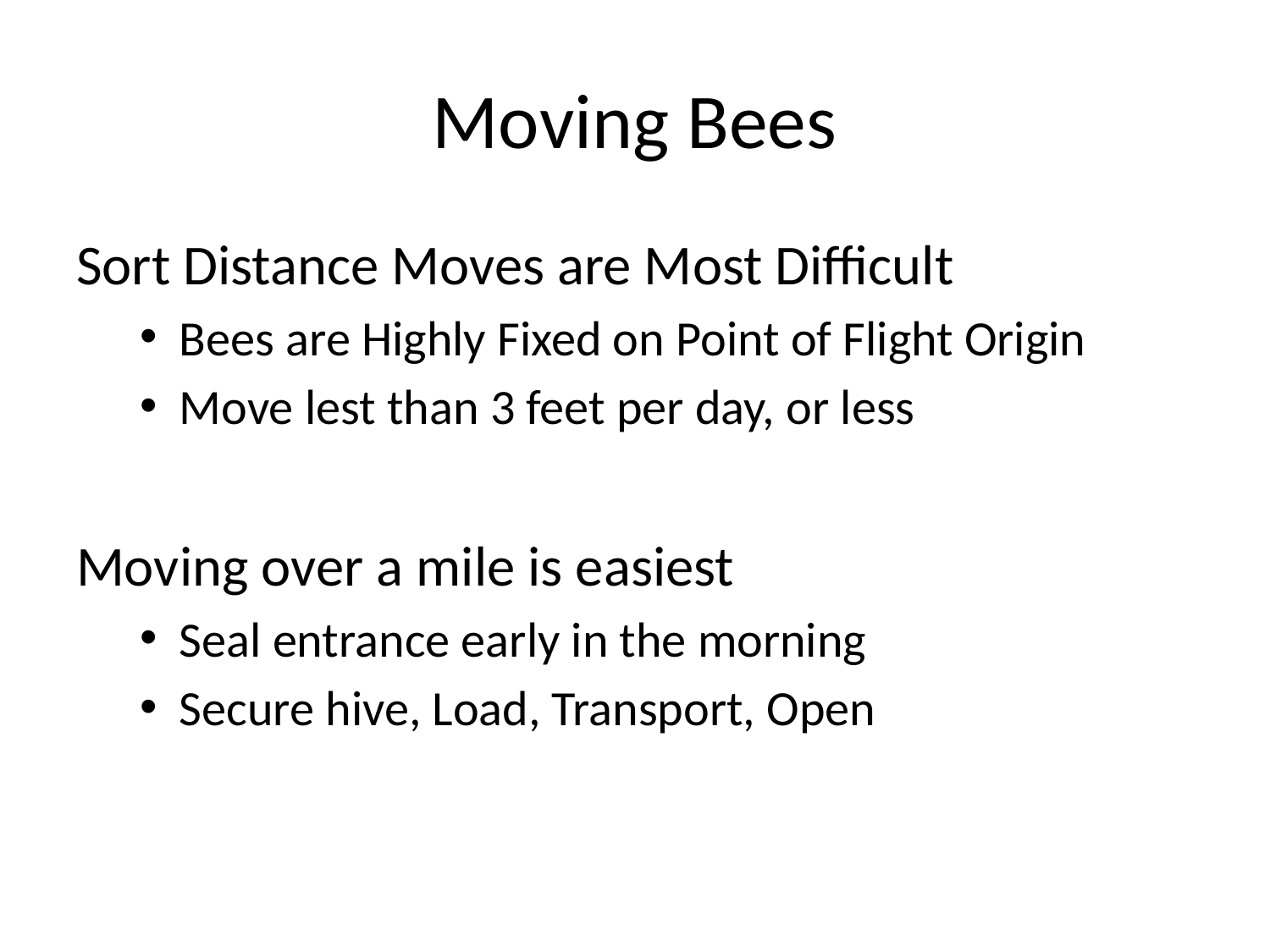

# Moving Bees
Sort Distance Moves are Most Difficult
Bees are Highly Fixed on Point of Flight Origin
Move lest than 3 feet per day, or less

Moving over a mile is easiest
Seal entrance early in the morning
Secure hive, Load, Transport, Open